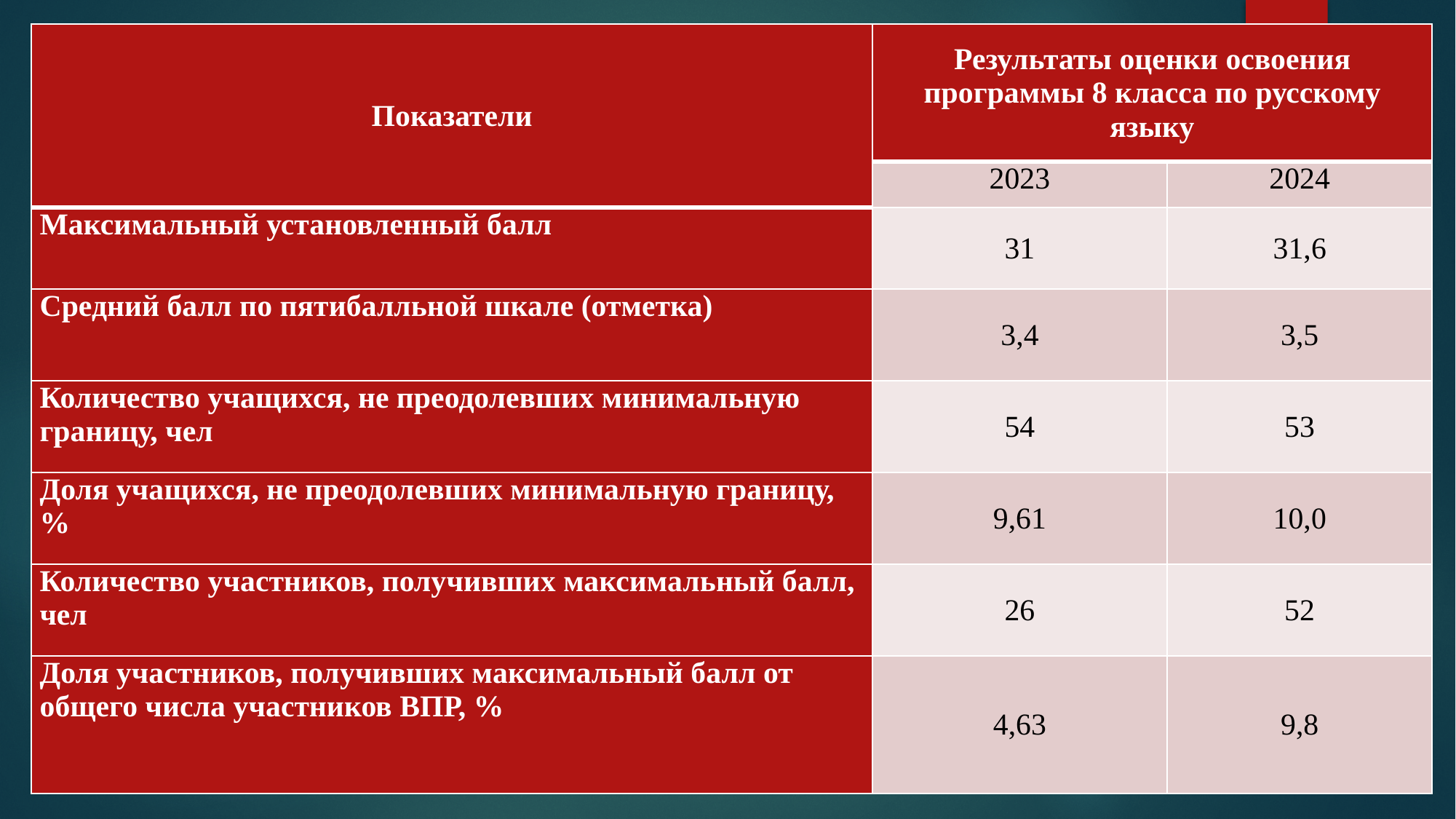

| Показатели | Результаты оценки освоения программы 8 класса по русскому языку |  |
| --- | --- | --- |
|  | 2023 | 2024 |
| Максимальный установленный балл | 31 | 31,6 |
| Средний балл по пятибалльной шкале (отметка) | 3,4 | 3,5 |
| Количество учащихся, не преодолевших минимальную границу, чел | 54 | 53 |
| Доля учащихся, не преодолевших минимальную границу, % | 9,61 | 10,0 |
| Количество участников, получивших максимальный балл, чел | 26 | 52 |
| Доля участников, получивших максимальный балл от общего числа участников ВПР, % | 4,63 | 9,8 |